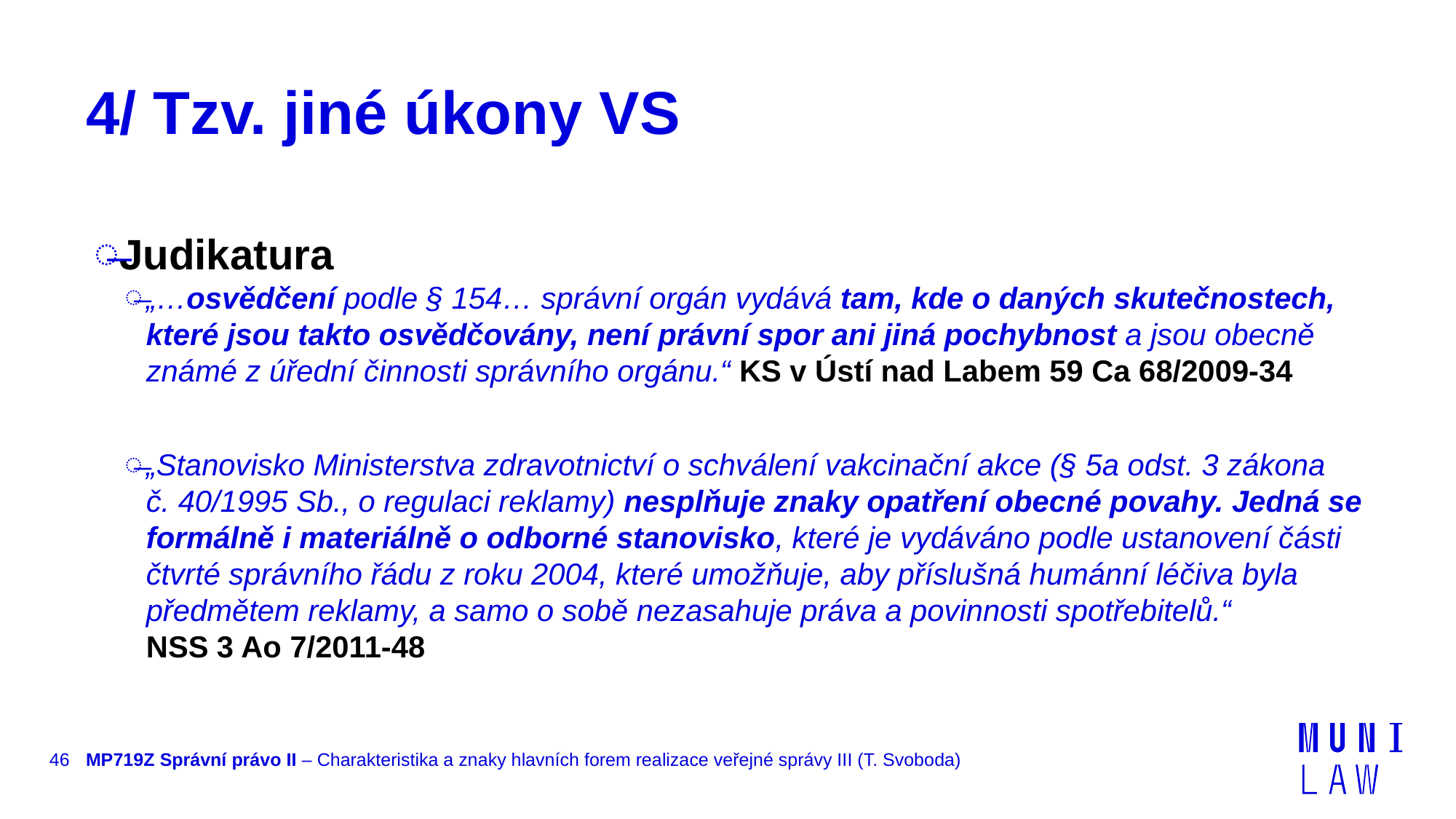

# 4/ Tzv. jiné úkony VS
Judikatura
„…osvědčení podle § 154… správní orgán vydává tam, kde o daných skutečnostech, které jsou takto osvědčovány, není právní spor ani jiná pochybnost a jsou obecně známé z úřední činnosti správního orgánu.“ KS v Ústí nad Labem 59 Ca 68/2009-34

„Stanovisko Ministerstva zdravotnictví o schválení vakcinační akce (§ 5a odst. 3 zákona č. 40/1995 Sb., o regulaci reklamy) nesplňuje znaky opatření obecné povahy. Jedná se formálně i materiálně o odborné stanovisko, které je vydáváno podle ustanovení části čtvrté správního řádu z roku 2004, které umožňuje, aby příslušná humánní léčiva byla předmětem reklamy, a samo o sobě nezasahuje práva a povinnosti spotřebitelů.“          NSS 3 Ao 7/2011-48

46
MP719Z Správní právo II – Charakteristika a znaky hlavních forem realizace veřejné správy III (T. Svoboda)